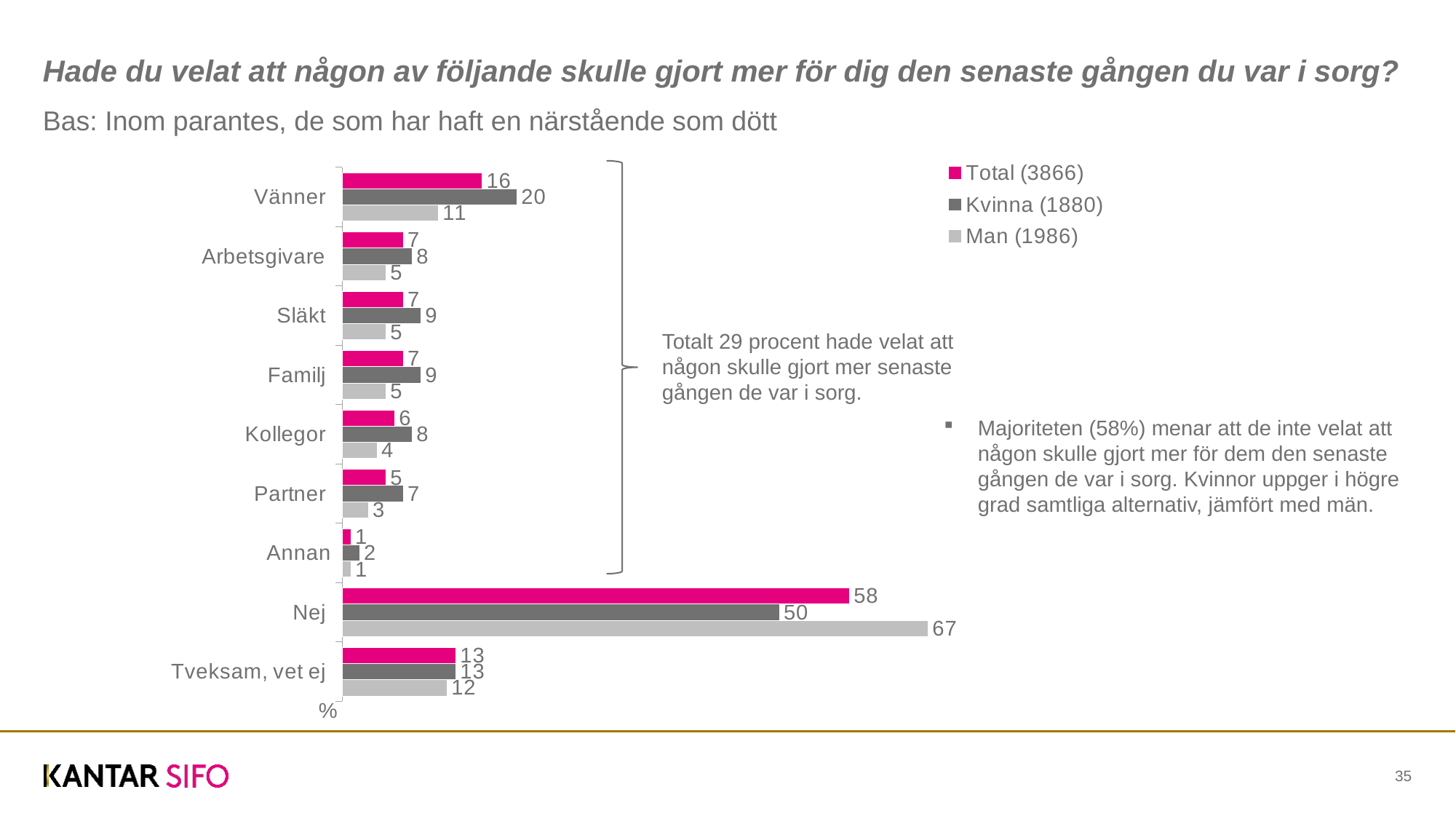

# Hade du velat att någon av följande skulle gjort mer för dig den senaste gången du var i sorg?
Bas: Inom parantes, de som har haft en närstående som dött

### Chart

| Category | Man (1986) | Kvinna (1880) | Total (3866) |
|---|---|---|---|
| Tveksam, vet ej  | 12.0 | 13.0 | 13.0 |
| Nej  | 67.0 | 50.0 | 58.0 |
| Annan | 1.0 | 2.0 | 1.0 |
| Partner  | 3.0 | 7.0 | 5.0 |
| Kollegor  | 4.0 | 8.0 | 6.0 |
| Familj  | 5.0 | 9.0 | 7.0 |
| Släkt  | 5.0 | 9.0 | 7.0 |
| Arbetsgivare  | 5.0 | 8.0 | 7.0 |
| Vänner  | 11.0 | 20.0 | 16.0 |
Totalt 29 procent hade velat att någon skulle gjort mer senaste gången de var i sorg.
Majoriteten (58%) menar att de inte velat att någon skulle gjort mer för dem den senaste gången de var i sorg. Kvinnor uppger i högre grad samtliga alternativ, jämfört med män.
%
35